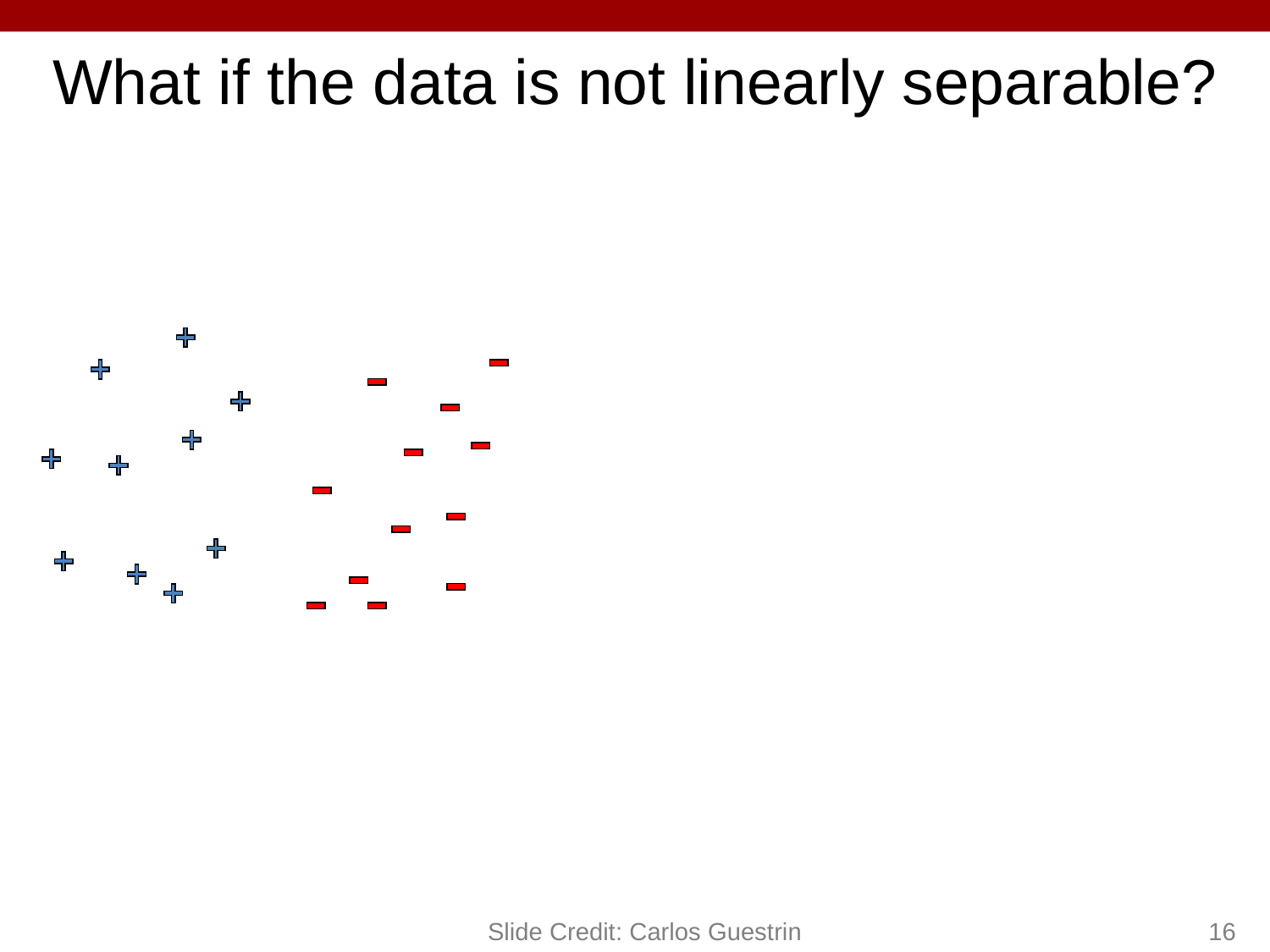

# What if the data is not linearly separable?

16
Slide Credit: Carlos Guestrin